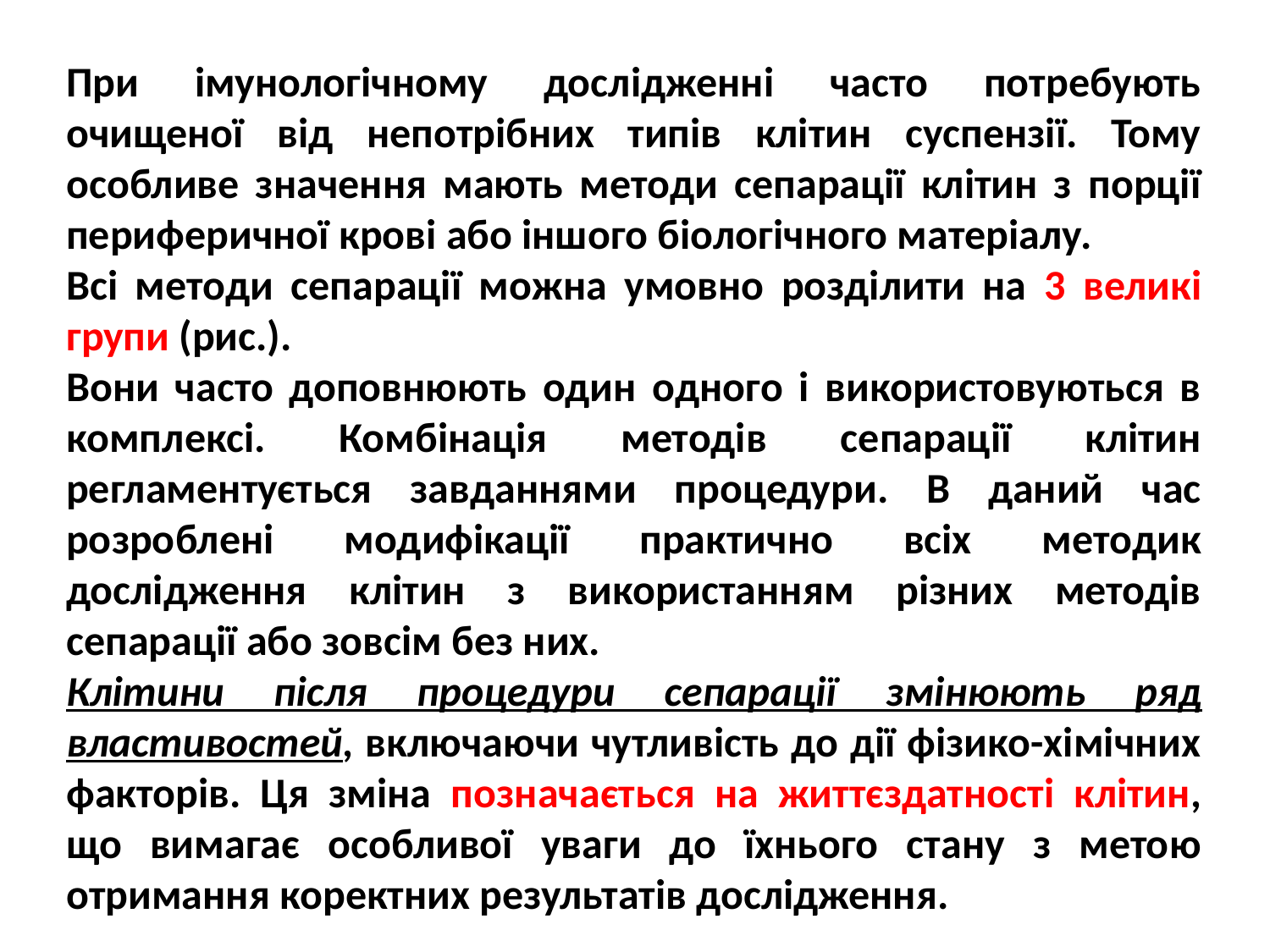

При імунологічному дослідженні часто потребують очищеної від непотрібних типів клітин суспензії. Тому особливе значення мають методи сепарації клітин з порції периферичної крові або іншого біологічного матеріалу.
Всі методи сепарації можна умовно розділити на 3 великі групи (рис.).
Вони часто доповнюють один одного і використовуються в комплексі. Комбінація методів сепарації клітин регламентується завданнями процедури. В даний час розроблені модифікації практично всіх методик дослідження клітин з використанням різних методів сепарації або зовсім без них.
Клітини після процедури сепарації змінюють ряд властивостей, включаючи чутливість до дії фізико-хімічних факторів. Ця зміна позначається на життєздатності клітин, що вимагає особливої уваги до їхнього стану з метою отримання коректних результатів дослідження.